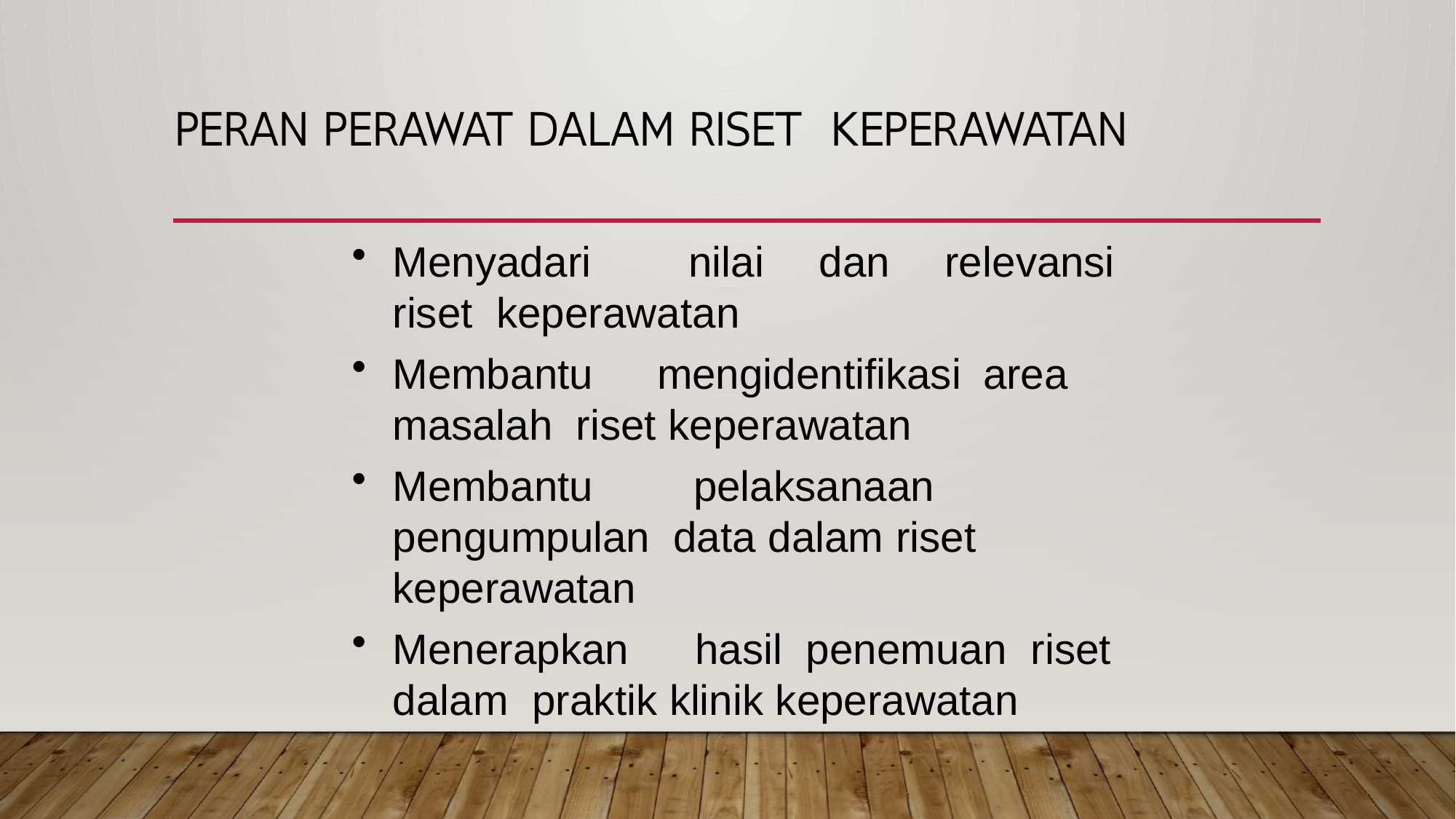

# PERAN PERAWAT DALAM RISET  KEPERAWATAN
Menyadari	nilai	dan	relevansi	riset  keperawatan
Membantu	mengidentifikasi	area	masalah  riset keperawatan
Membantu	pelaksanaan	pengumpulan  data dalam riset keperawatan
Menerapkan	hasil	penemuan	riset	dalam  praktik klinik keperawatan